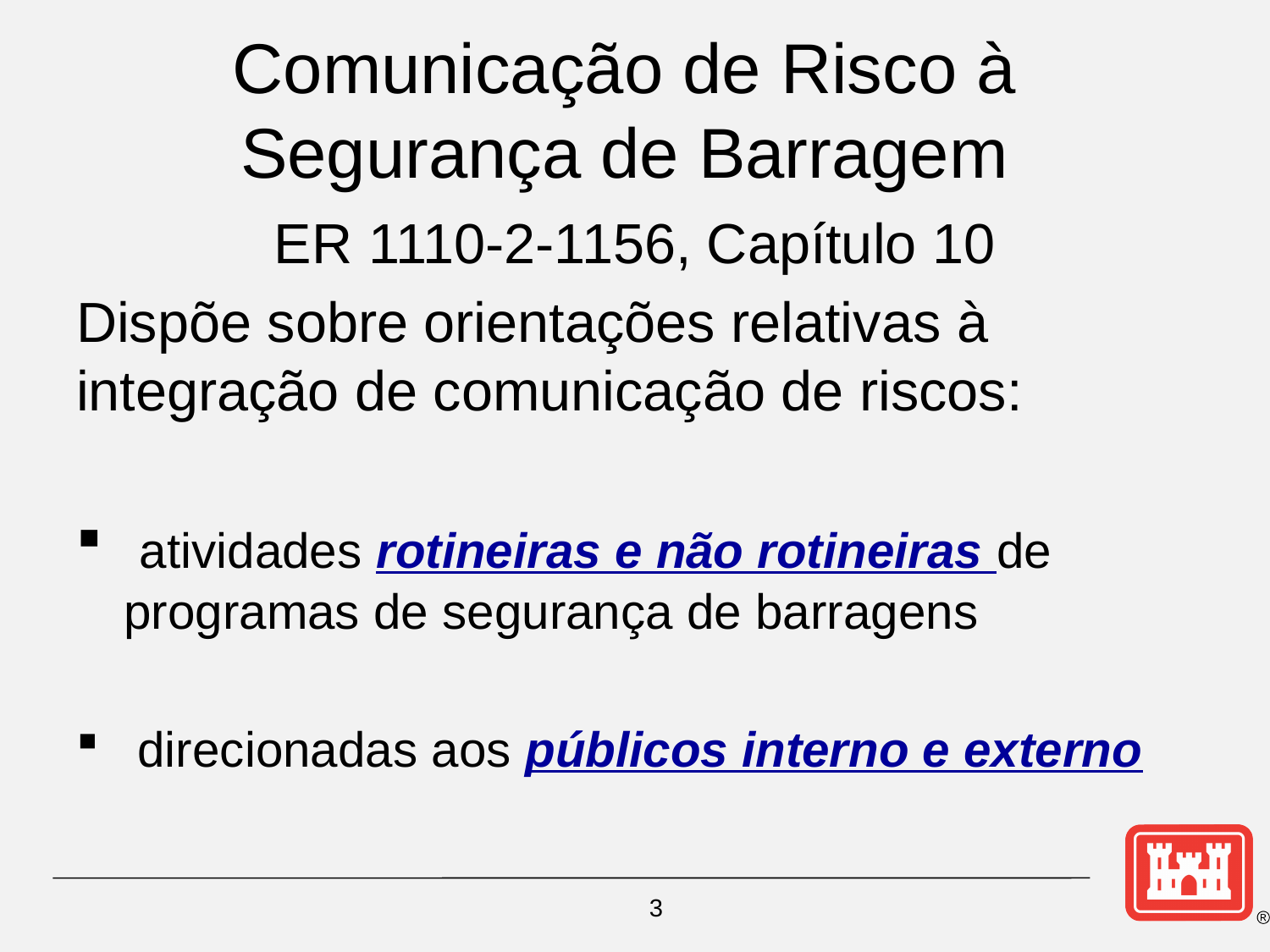

# Comunicação de Risco à Segurança de Barragem
ER 1110-2-1156, Capítulo 10
Dispõe sobre orientações relativas à integração de comunicação de riscos:

 atividades rotineiras e não rotineiras de programas de segurança de barragens

 direcionadas aos públicos interno e externo

3